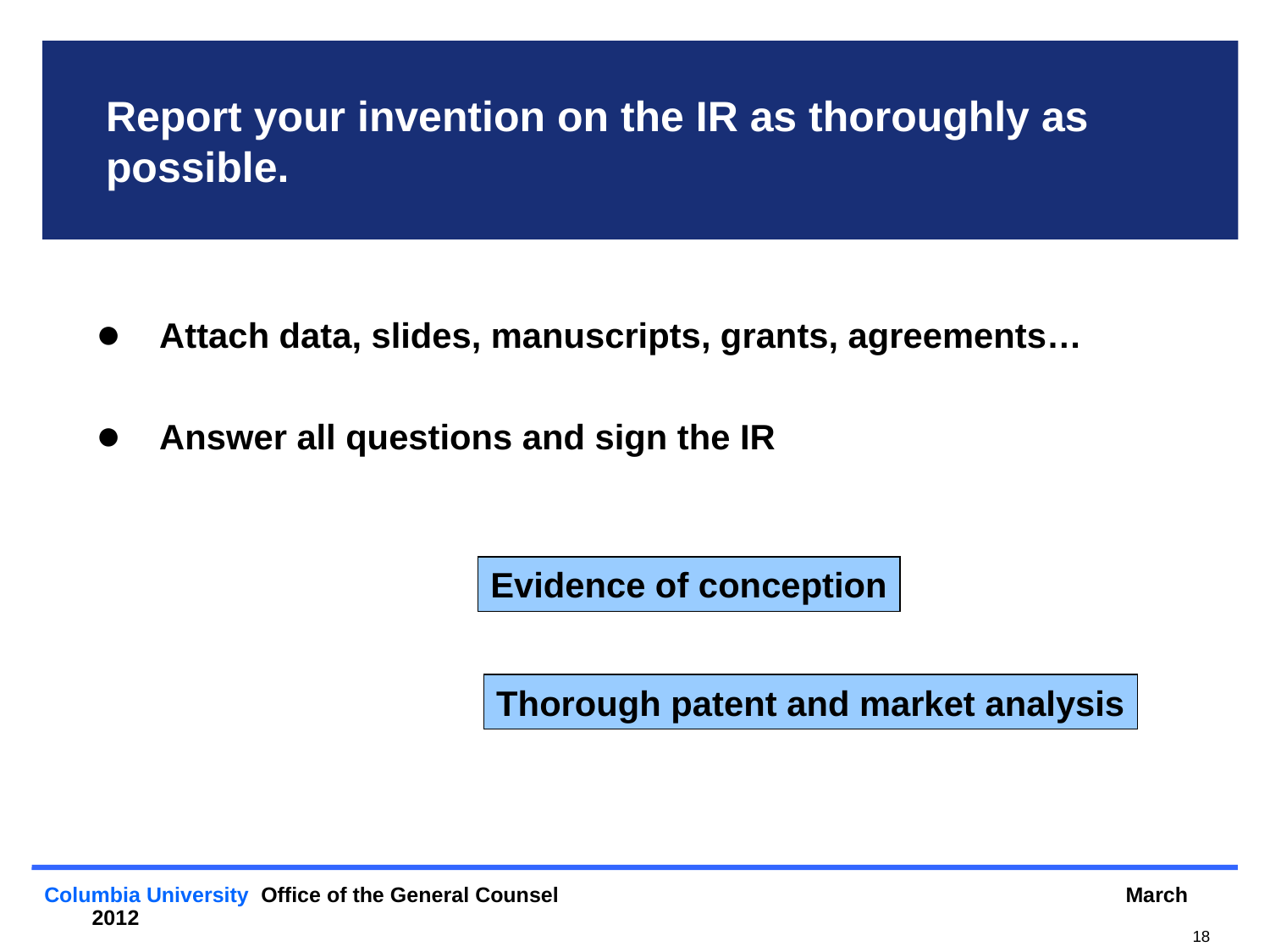

# Report your invention on the IR as thoroughly as possible.
Attach data, slides, manuscripts, grants, agreements…

Answer all questions and sign the IR
Evidence of conception
Thorough patent and market analysis